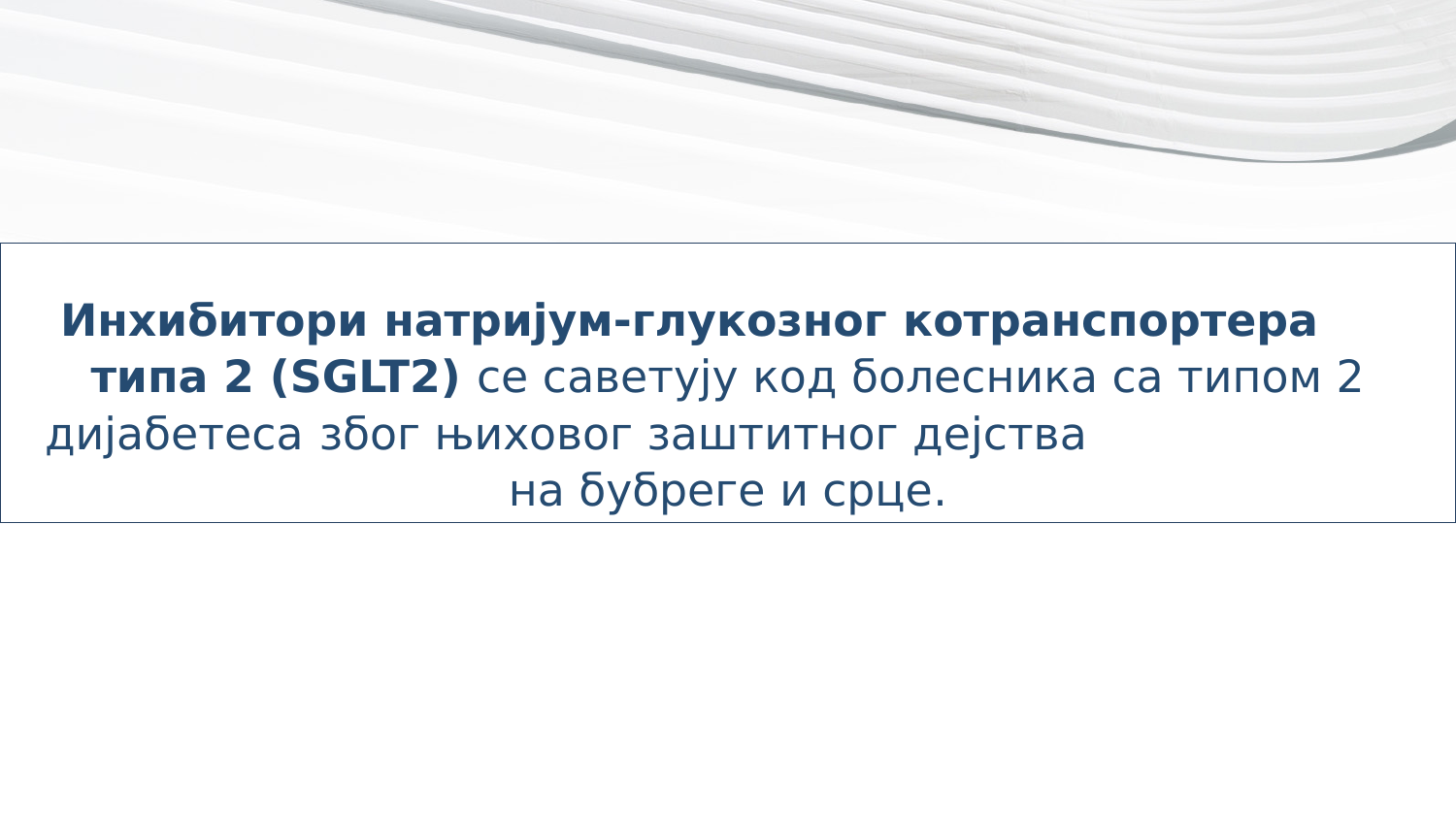

Инхибитори натријум-глукозног котранспортера      типа 2 (SGLT2) се саветују код болесника са типом 2 дијабетеса због њиховог заштитног дејства                        на бубреге и срце.